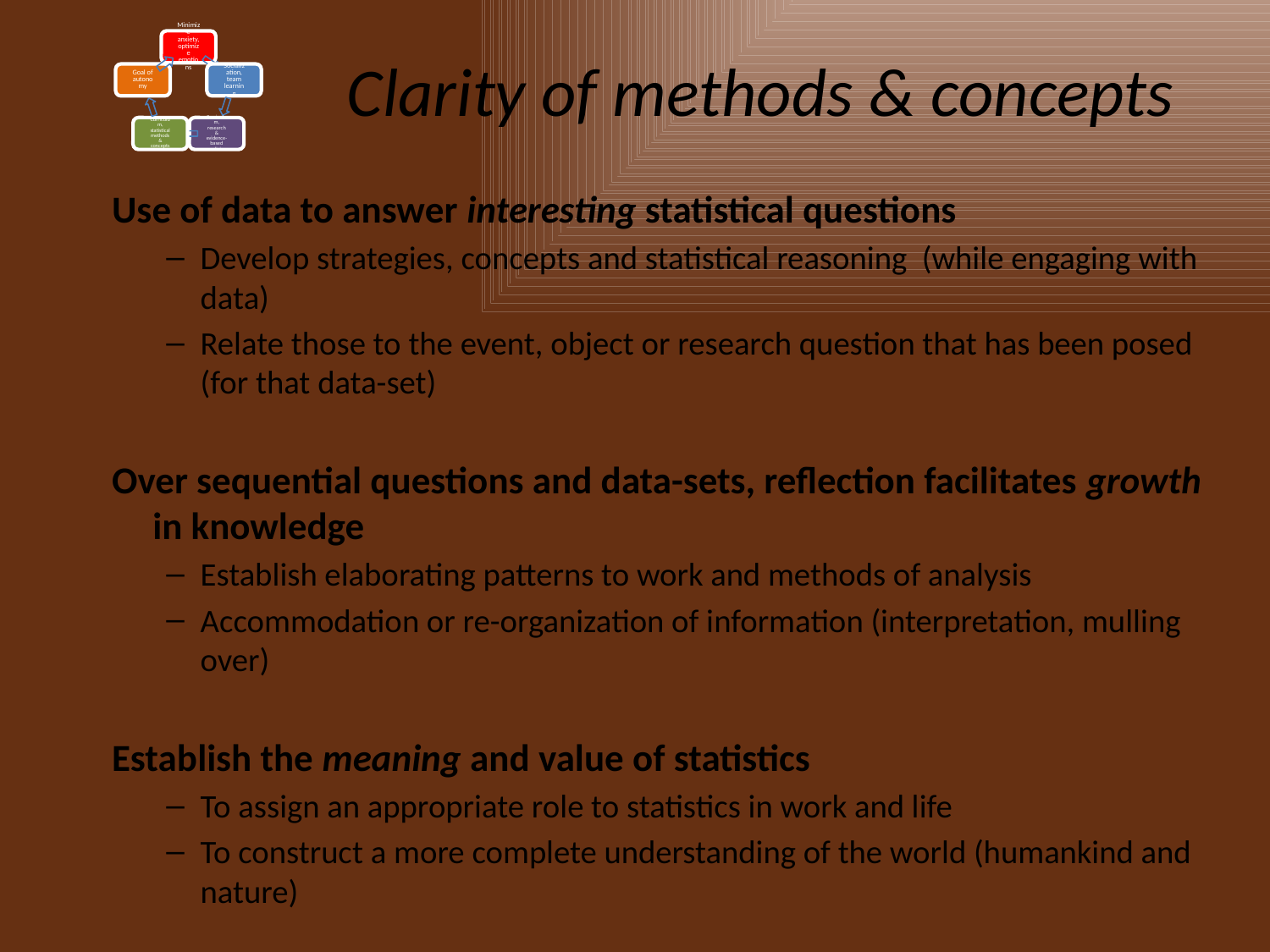

# Clarity of methods & concepts
Minimize anxiety, optimize emotions
Socialization, team learning
Curriculum, research & evidence-based medicine
Curriculum, statistical methods & concepts
Goal of autonomy
Use of data to answer interesting statistical questions
Develop strategies, concepts and statistical reasoning  (while engaging with data)
Relate those to the event, object or research question that has been posed (for that data-set)

Over sequential questions and data-sets, reflection facilitates growth in knowledge
Establish elaborating patterns to work and methods of analysis
Accommodation or re-organization of information (interpretation, mulling over)

Establish the meaning and value of statistics
To assign an appropriate role to statistics in work and life
To construct a more complete understanding of the world (humankind and nature)